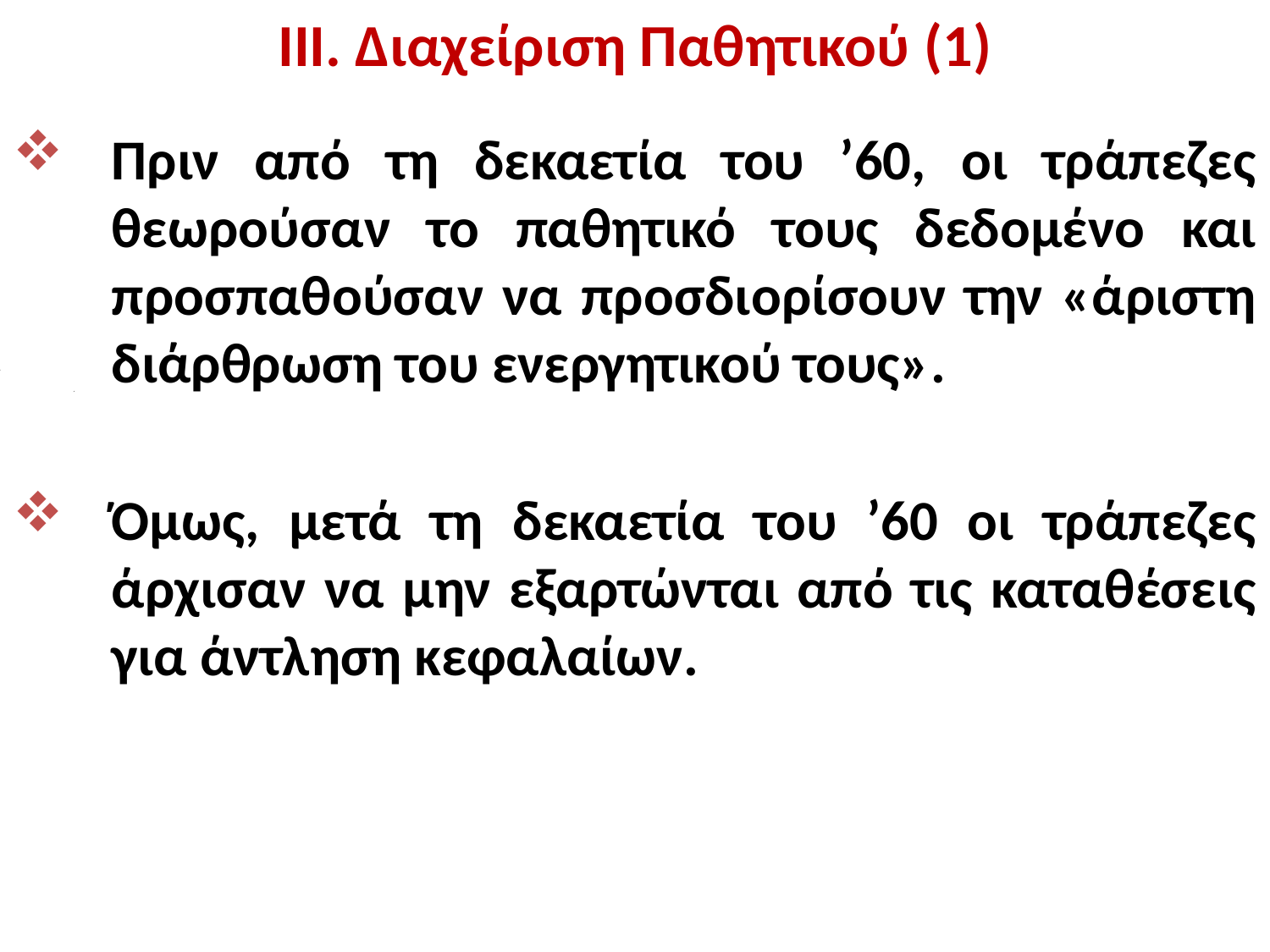

# ΙΙΙ. Διαχείριση Παθητικού (1)

Πριν από τη δεκαετία του ’60, οι τράπεζες θεωρούσαν το παθητικό τους δεδομένο και προσπαθούσαν να προσδιορίσουν την «άριστη διάρθρωση του ενεργητικού τους».

Όμως, μετά τη δεκαετία του ’60 οι τράπεζες άρχισαν να μην εξαρτώνται από τις καταθέσεις για άντληση κεφαλαίων.